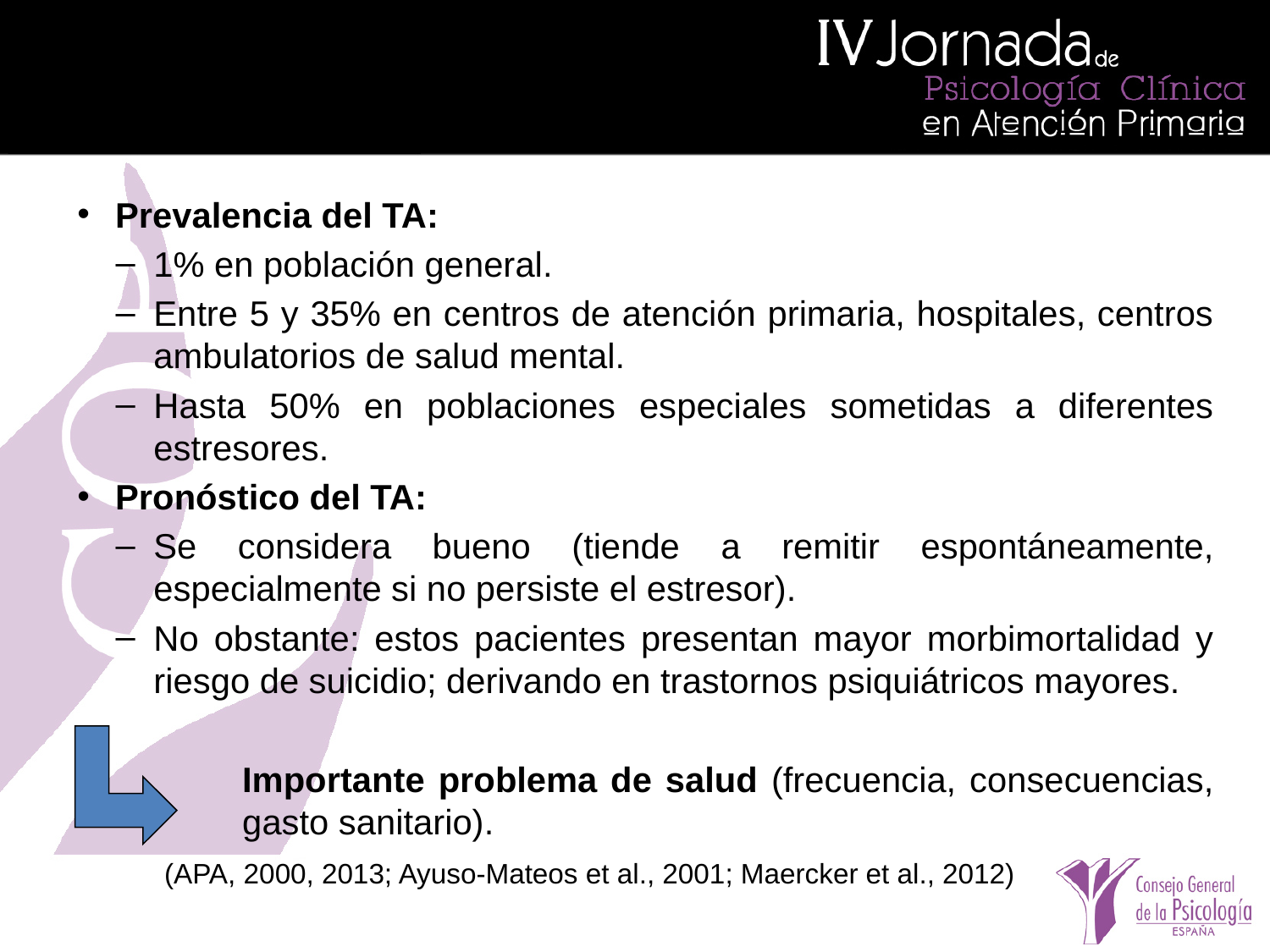

Prevalencia del TA:
1% en población general.
Entre 5 y 35% en centros de atención primaria, hospitales, centros ambulatorios de salud mental.
Hasta 50% en poblaciones especiales sometidas a diferentes estresores.
Pronóstico del TA:
Se considera bueno (tiende a remitir espontáneamente, especialmente si no persiste el estresor).
No obstante: estos pacientes presentan mayor morbimortalidad y riesgo de suicidio; derivando en trastornos psiquiátricos mayores.

		Importante problema de salud (frecuencia, consecuencias, 	gasto sanitario).
     (APA, 2000, 2013; Ayuso-Mateos et al., 2001; Maercker et al., 2012)